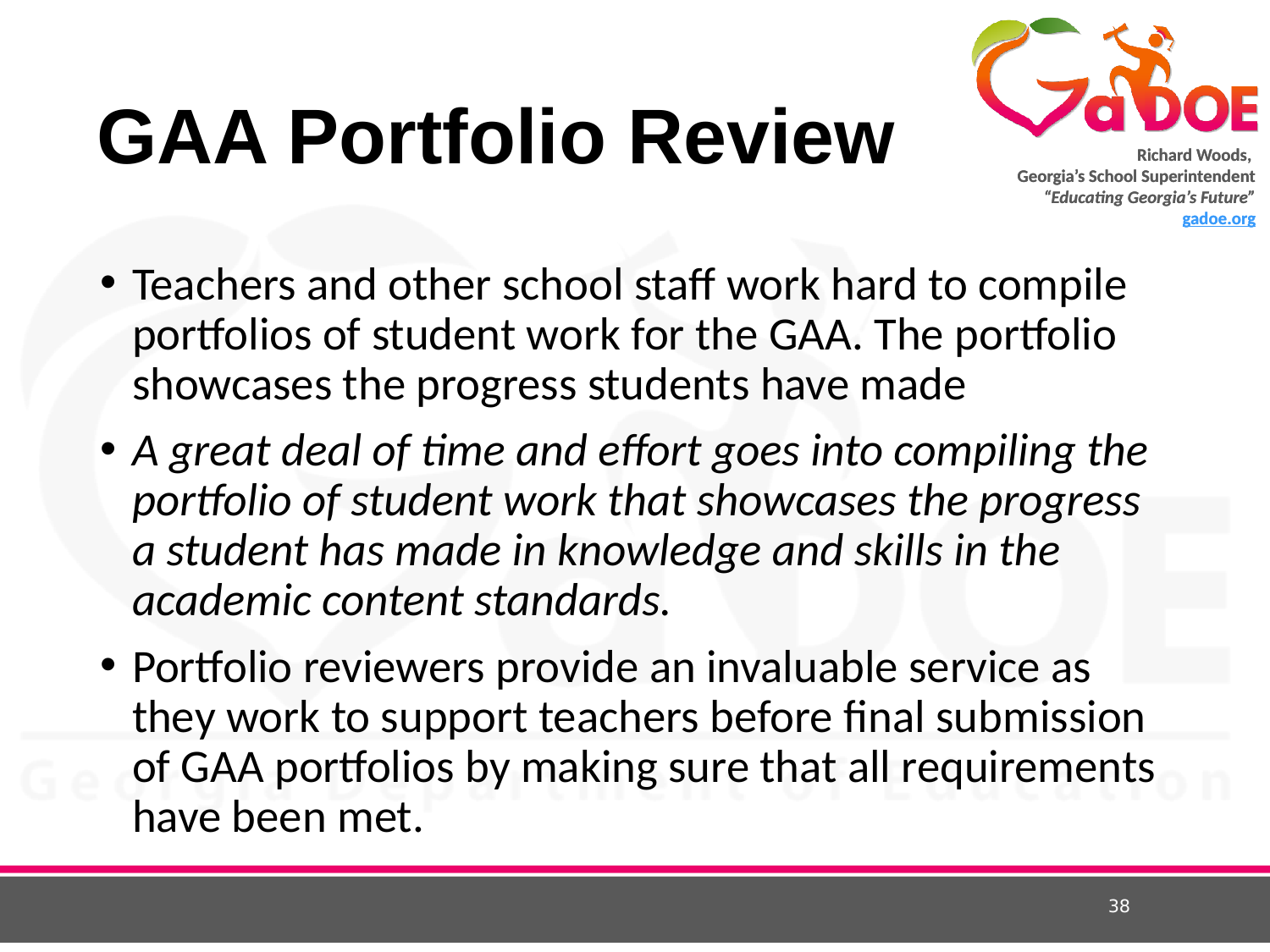

# GAA Portfolio Review
Teachers and other school staff work hard to compile portfolios of student work for the GAA. The portfolio showcases the progress students have made
A great deal of time and effort goes into compiling the portfolio of student work that showcases the progress a student has made in knowledge and skills in the academic content standards.
Portfolio reviewers provide an invaluable service as they work to support teachers before final submission of GAA portfolios by making sure that all requirements have been met.
38